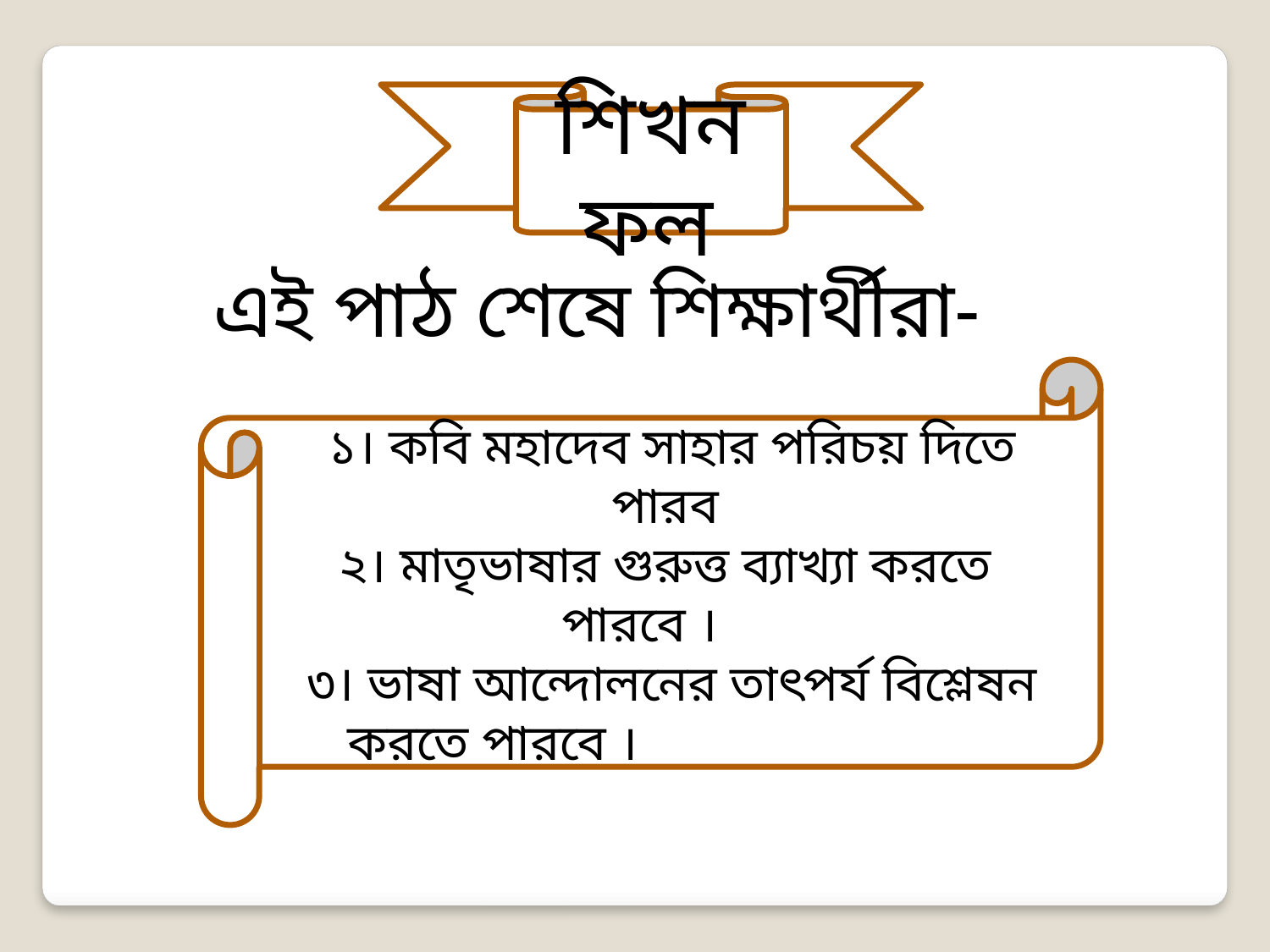

শিখনফল
এই পাঠ শেষে শিক্ষার্থীরা-
 ১। কবি মহাদেব সাহার পরিচয় দিতে পারব
২। মাতৃভাষার গুরুত্ত ব্যাখ্যা করতে পারবে ।
 ৩। ভাষা আন্দোলনের তাৎপর্য বিশ্লেষন করতে পারবে ।